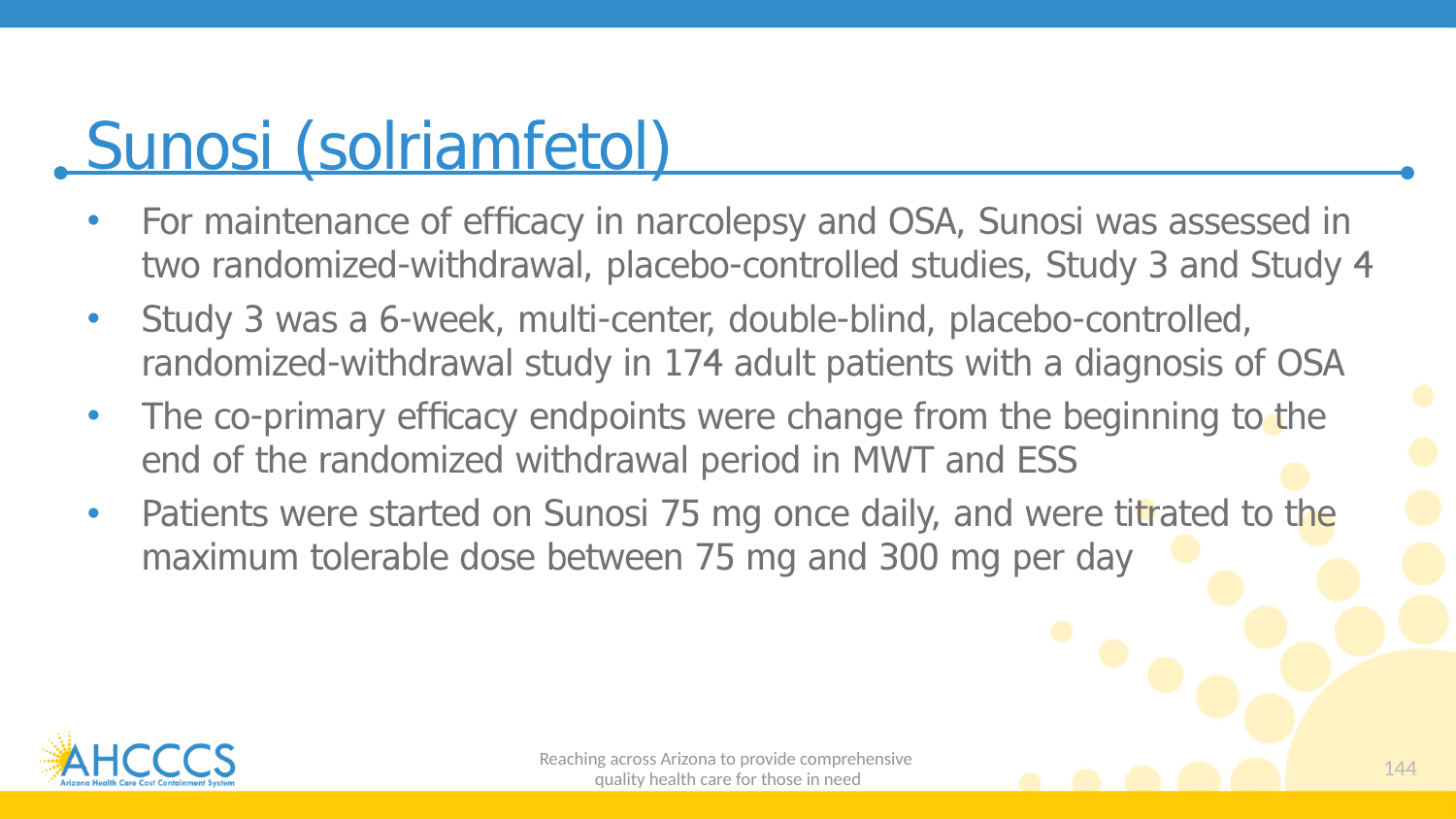

# Sunosi (solriamfetol)
For maintenance of efficacy in narcolepsy and OSA, Sunosi was assessed in two randomized-withdrawal, placebo-controlled studies, Study 3 and Study 4
Study 3 was a 6-week, multi-center, double-blind, placebo-controlled, randomized-withdrawal study in 174 adult patients with a diagnosis of OSA
The co-primary efficacy endpoints were change from the beginning to the end of the randomized withdrawal period in MWT and ESS
Patients were started on Sunosi 75 mg once daily, and were titrated to the maximum tolerable dose between 75 mg and 300 mg per day
Reaching across Arizona to provide comprehensive
quality health care for those in need
144